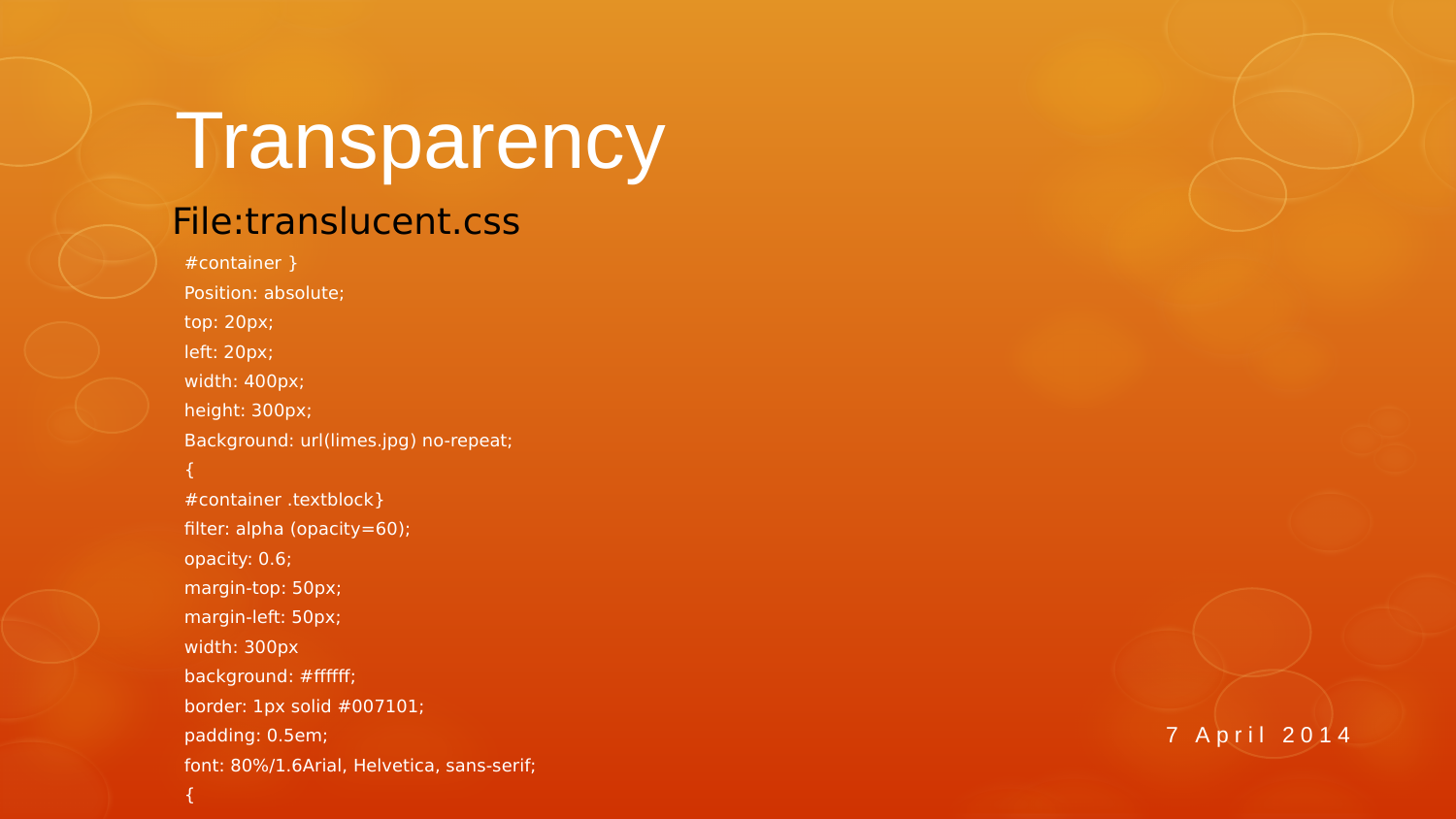

# Transparency
File:translucent.css

#container }
Position: absolute;
top: 20px;
left: 20px;
width: 400px;
height: 300px;
Background: url(limes.jpg) no-repeat;
{
#container .textblock}
filter: alpha (opacity=60);
opacity: 0.6;
margin-top: 50px;
margin-left: 50px;
width: 300px
background: #ffffff;
border: 1px solid #007101;
padding: 0.5em;
font: 80%/1.6Arial, Helvetica, sans-serif;
{

7 April 2014